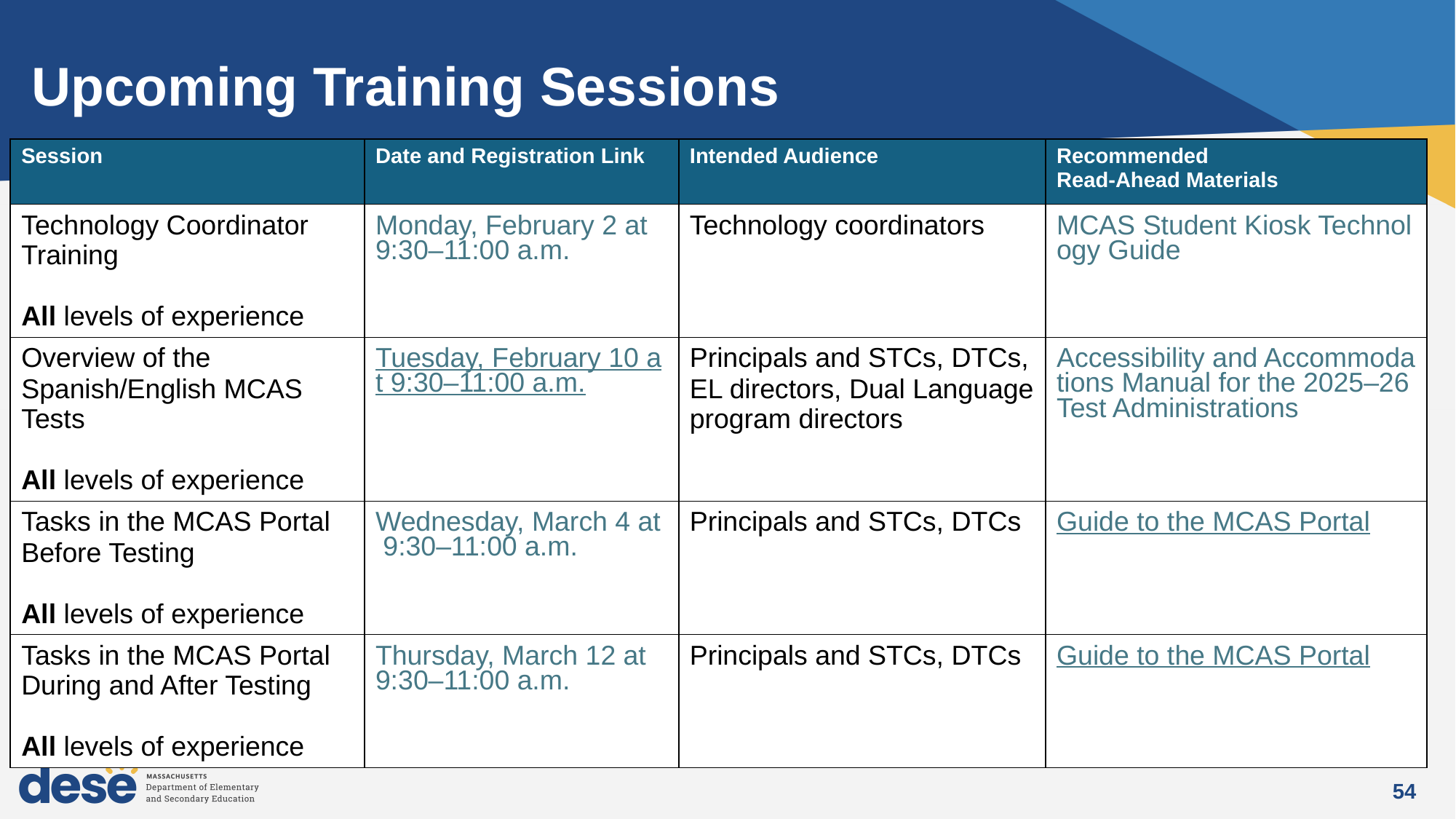

# Upcoming Training Sessions
| Session | Date and Registration Link | Intended Audience | Recommended Read-Ahead Materials |
| --- | --- | --- | --- |
| Technology Coordinator Training All levels of experience | Monday, February 2 at 9:30–11:00 a.m. | Technology coordinators | MCAS Student Kiosk Technology Guide |
| Overview of the Spanish/English MCAS Tests All levels of experience | Tuesday, February 10 at 9:30–11:00 a.m. | Principals and STCs, DTCs, EL directors, Dual Language program directors | Accessibility and Accommodations Manual for the 2025–26 Test Administrations |
| Tasks in the MCAS Portal Before Testing All levels of experience | Wednesday, March 4 at 9:30–11:00 a.m. | Principals and STCs, DTCs | Guide to the MCAS Portal |
| Tasks in the MCAS Portal During and After Testing All levels of experience | Thursday, March 12 at 9:30–11:00 a.m. | Principals and STCs, DTCs | Guide to the MCAS Portal |
54